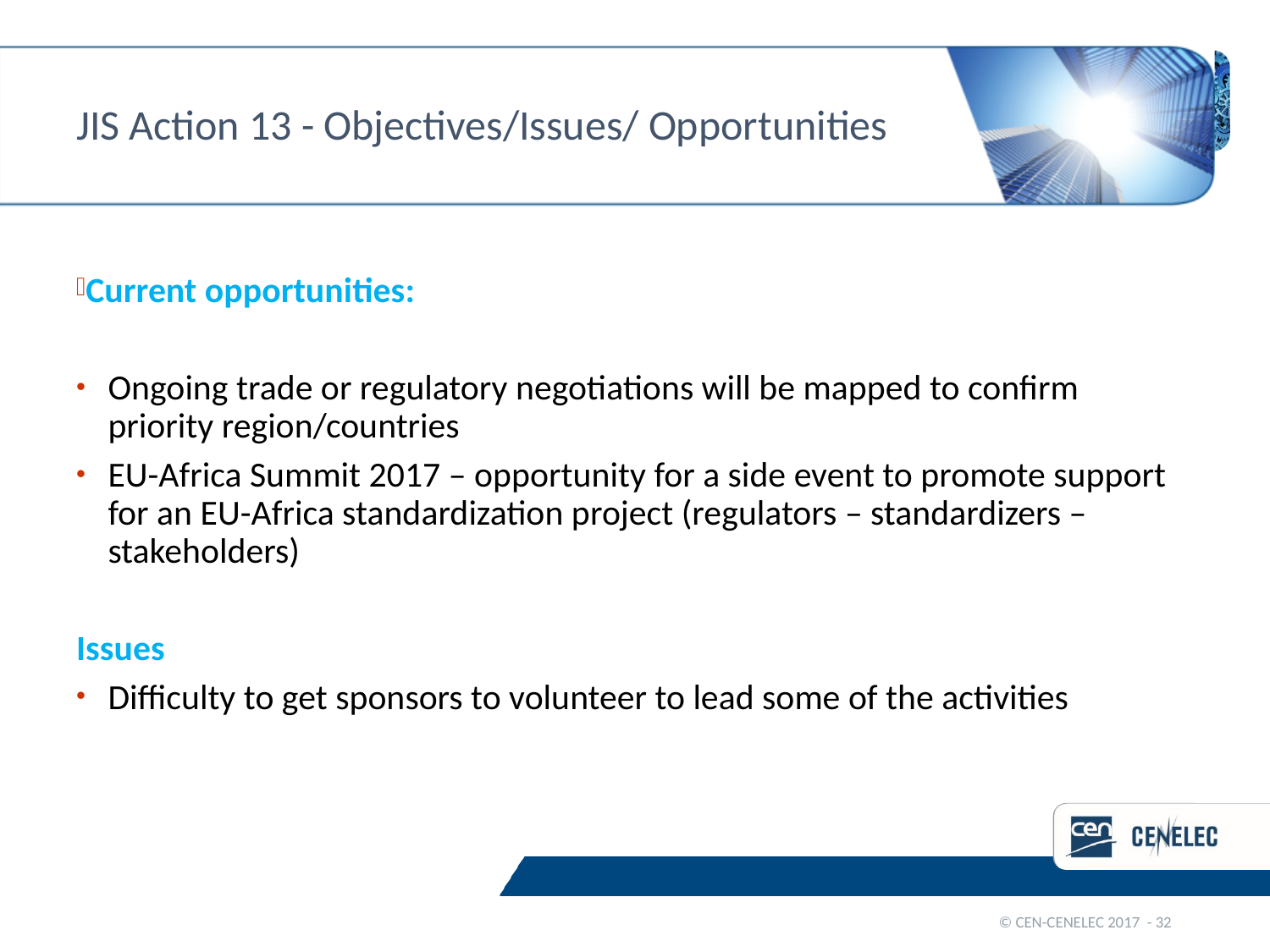

# JIS Action 13 - Objectives/Issues/ Opportunities

Current opportunities:

Ongoing trade or regulatory negotiations will be mapped to confirm priority region/countries
EU-Africa Summit 2017 – opportunity for a side event to promote support for an EU-Africa standardization project (regulators – standardizers – stakeholders)

Issues
Difficulty to get sponsors to volunteer to lead some of the activities